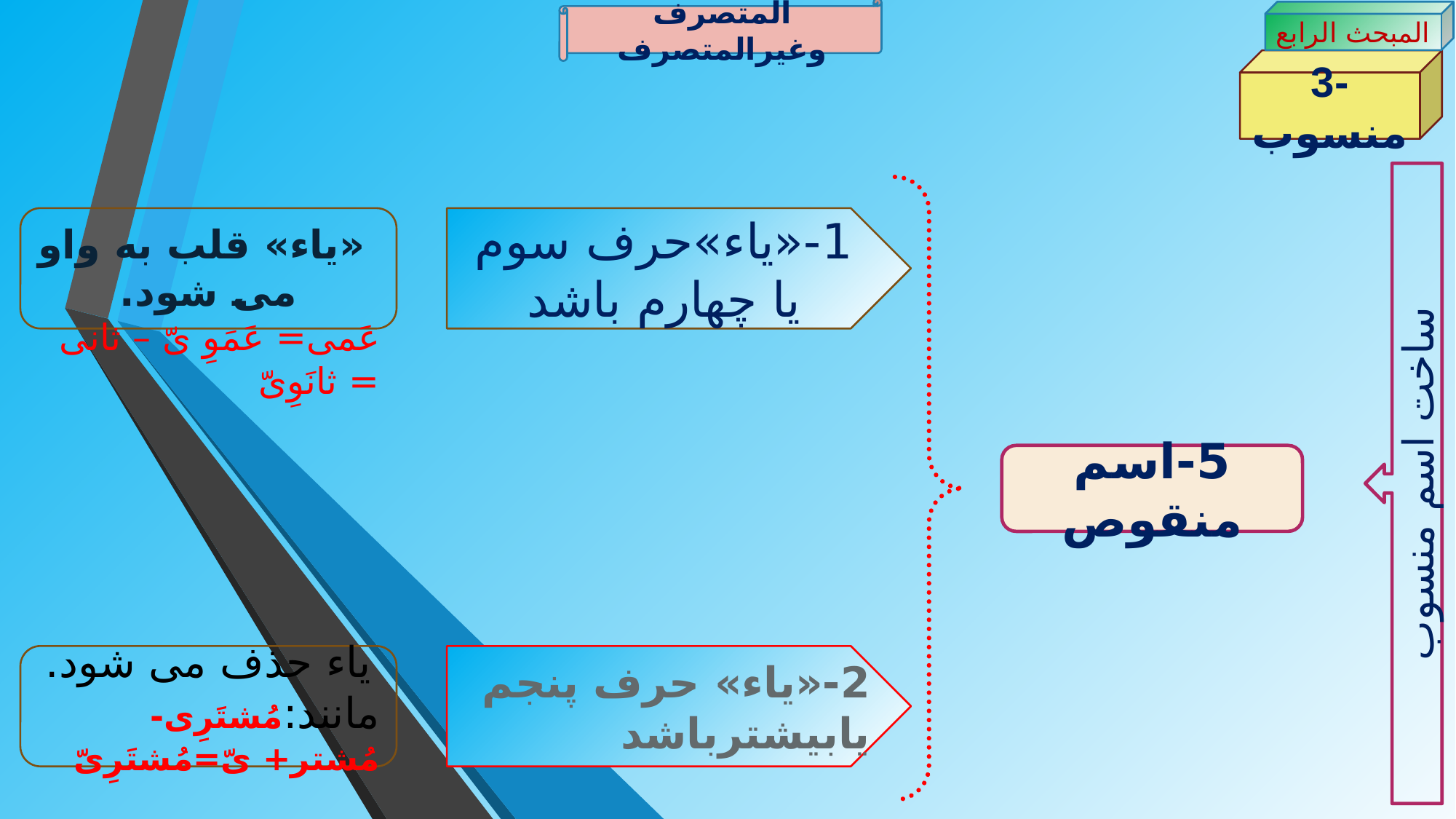

المتصرف وغیرالمتصرف
المبحث الرابع
3-منسوب
ساخت اسم منسوب

 «یاء» قلب به واو می شود.
عَمی= عَمَوِ یّ – ثانی = ثانَوِیّ
1-«یاء»حرف سوم یا چهارم باشد
5-اسم منقوص
یاء حذف می شود.
مانند:مُشتَرِی- مُشتر+ یّ=مُشتَرِیّ
2-«یاء» حرف پنجم یابیشترباشد